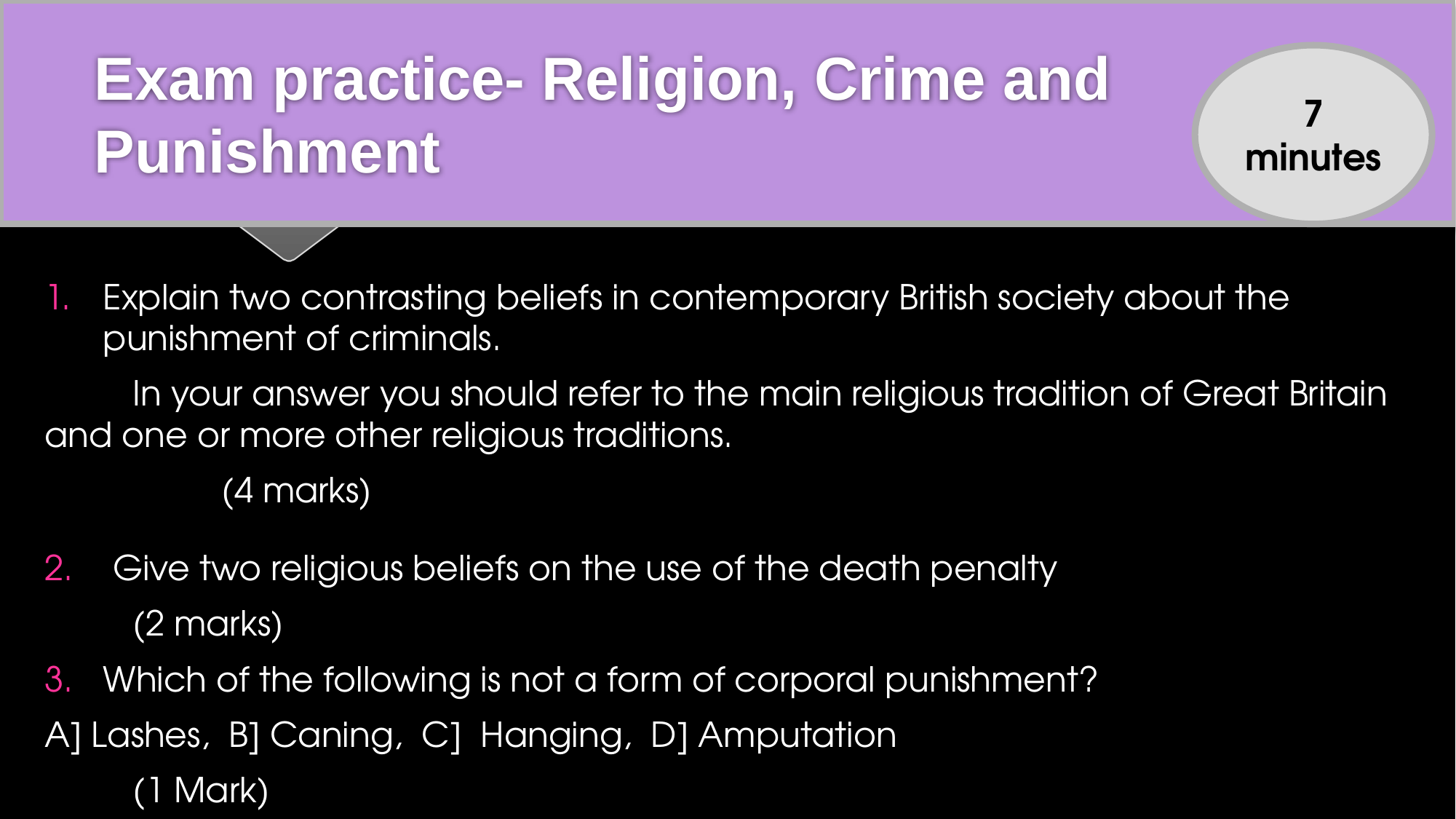

# Exam practice- Religion, Crime and Punishment
7 minutes
Explain two contrasting beliefs in contemporary British society about the punishment of criminals.
	In your answer you should refer to the main religious tradition of Great Britain and one or more other religious traditions.
	 																	(4 marks)

 Give two religious beliefs on the use of the death penalty
																		(2 marks)
Which of the following is not a form of corporal punishment?
A] Lashes,  B] Caning,  C]  Hanging,  D] Amputation
																		(1 Mark)